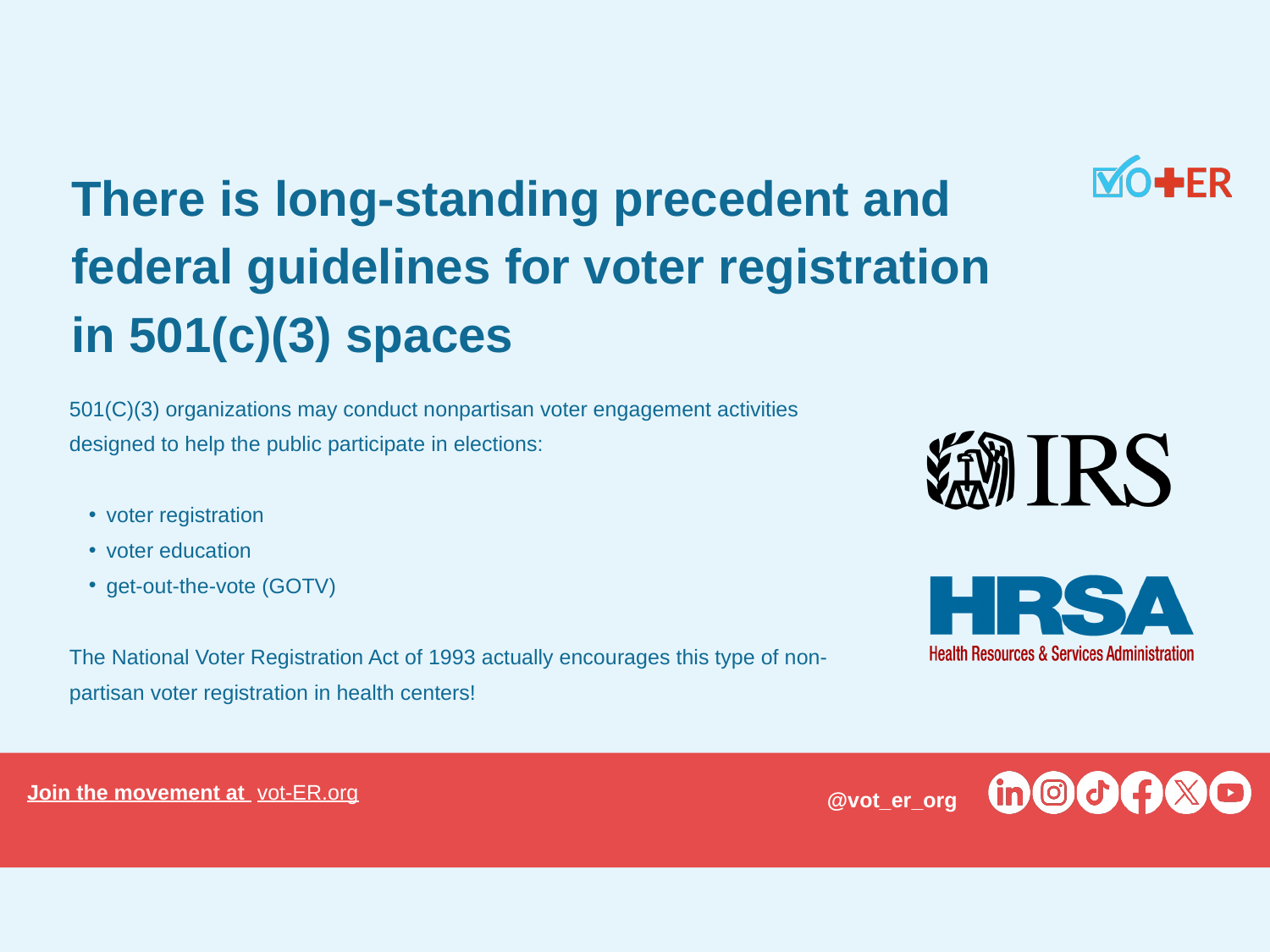

There is long-standing precedent and federal guidelines for voter registration in 501(c)(3) spaces
501(C)(3) organizations may conduct nonpartisan voter engagement activities designed to help the public participate in elections:

voter registration
voter education
get-out-the-vote (GOTV)

The National Voter Registration Act of 1993 actually encourages this type of non-partisan voter registration in health centers!

@vot_er_org
Join the movement at  vot-ER.org